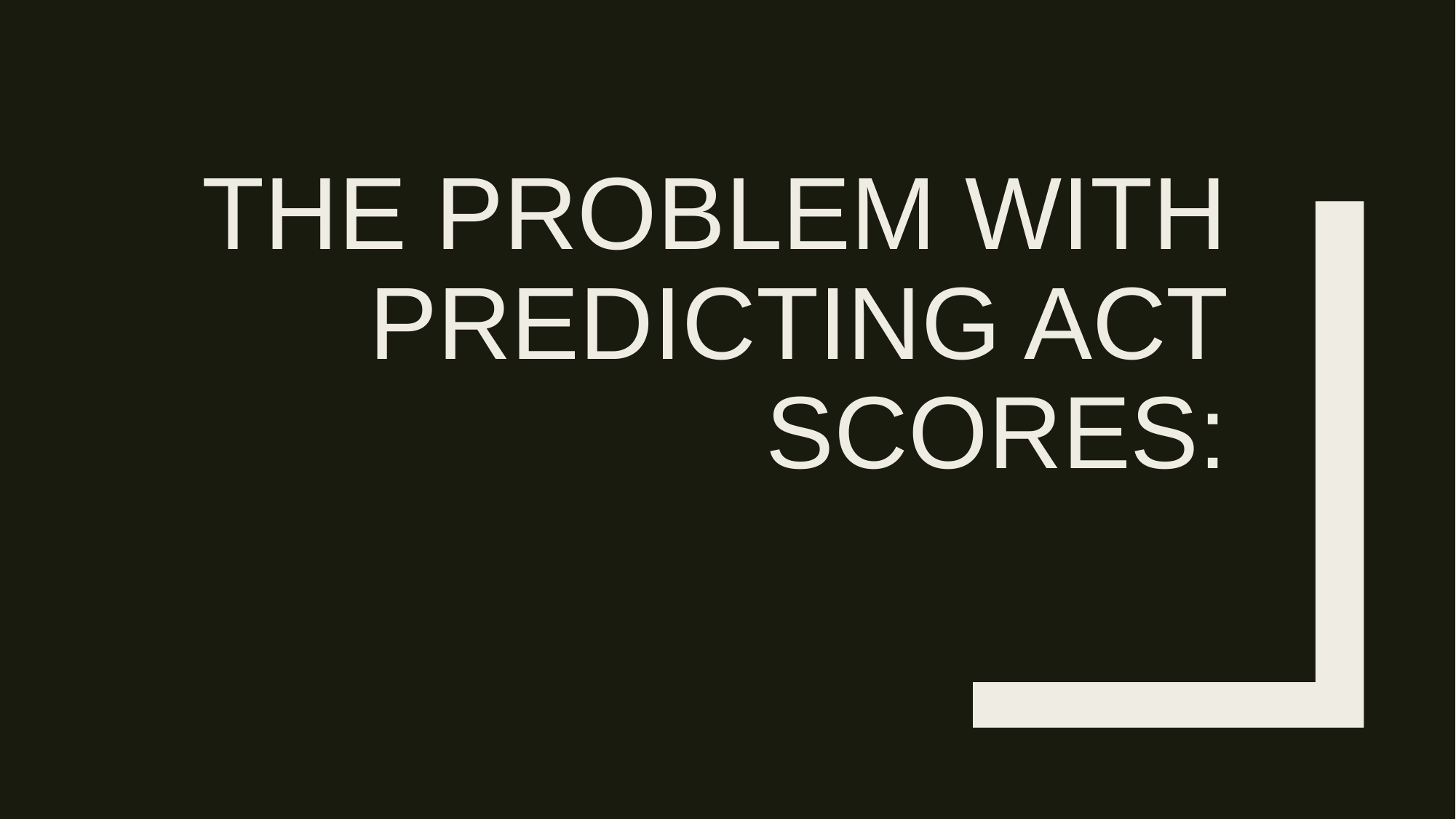

# The problem with predicting ACT scores: